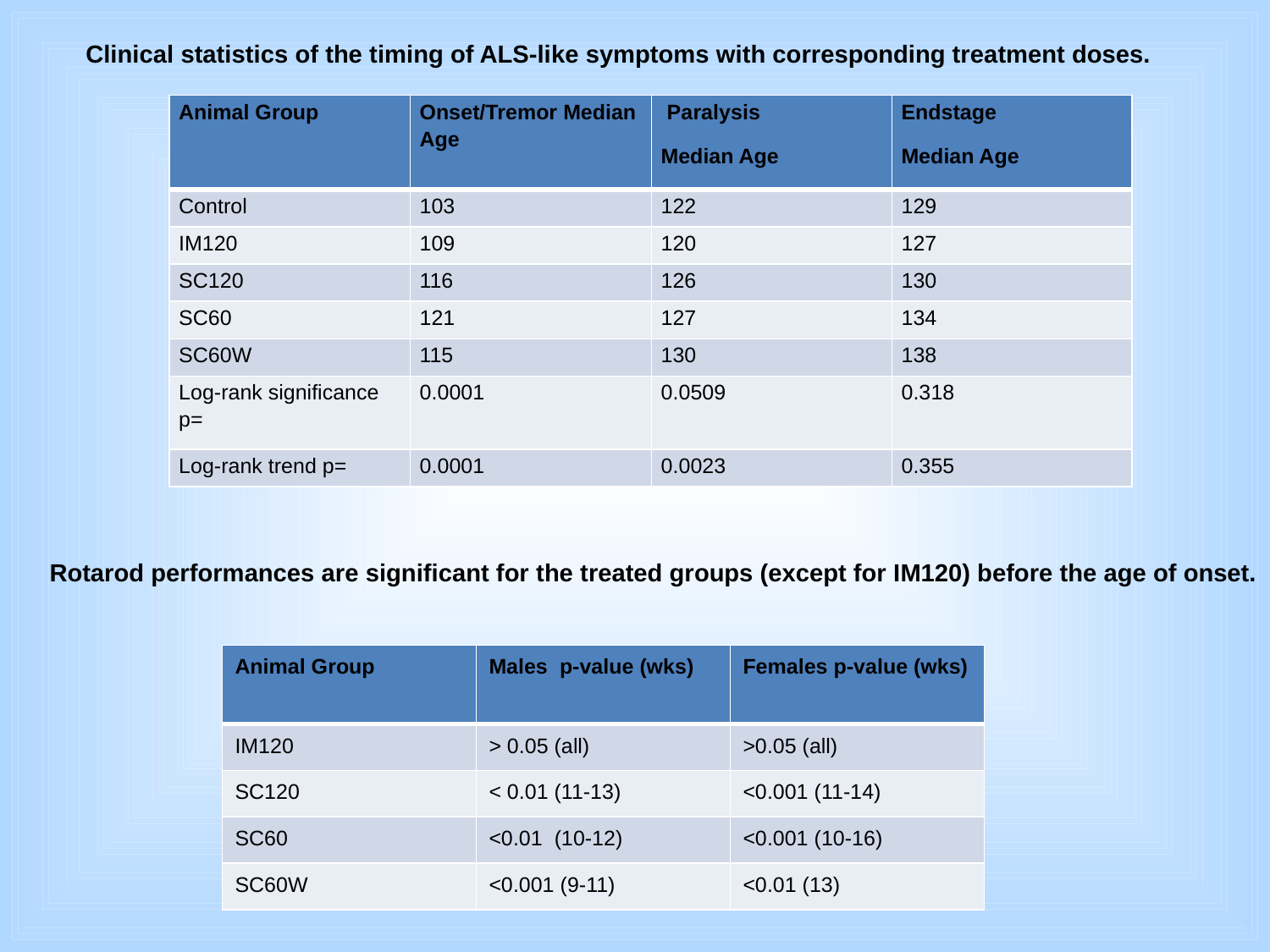

Clinical statistics of the timing of ALS-like symptoms with corresponding treatment doses.
| Animal Group | Onset/Tremor Median Age | Paralysis Median Age | Endstage Median Age |
| --- | --- | --- | --- |
| Control | 103 | 122 | 129 |
| IM120 | 109 | 120 | 127 |
| SC120 | 116 | 126 | 130 |
| SC60 | 121 | 127 | 134 |
| SC60W | 115 | 130 | 138 |
| Log-rank significance p= | 0.0001 | 0.0509 | 0.318 |
| Log-rank trend p= | 0.0001 | 0.0023 | 0.355 |
Rotarod performances are significant for the treated groups (except for IM120) before the age of onset.
| Animal Group | Males p-value (wks) | Females p-value (wks) |
| --- | --- | --- |
| IM120 | > 0.05 (all) | >0.05 (all) |
| SC120 | < 0.01 (11-13) | <0.001 (11-14) |
| SC60 | <0.01 (10-12) | <0.001 (10-16) |
| SC60W | <0.001 (9-11) | <0.01 (13) |